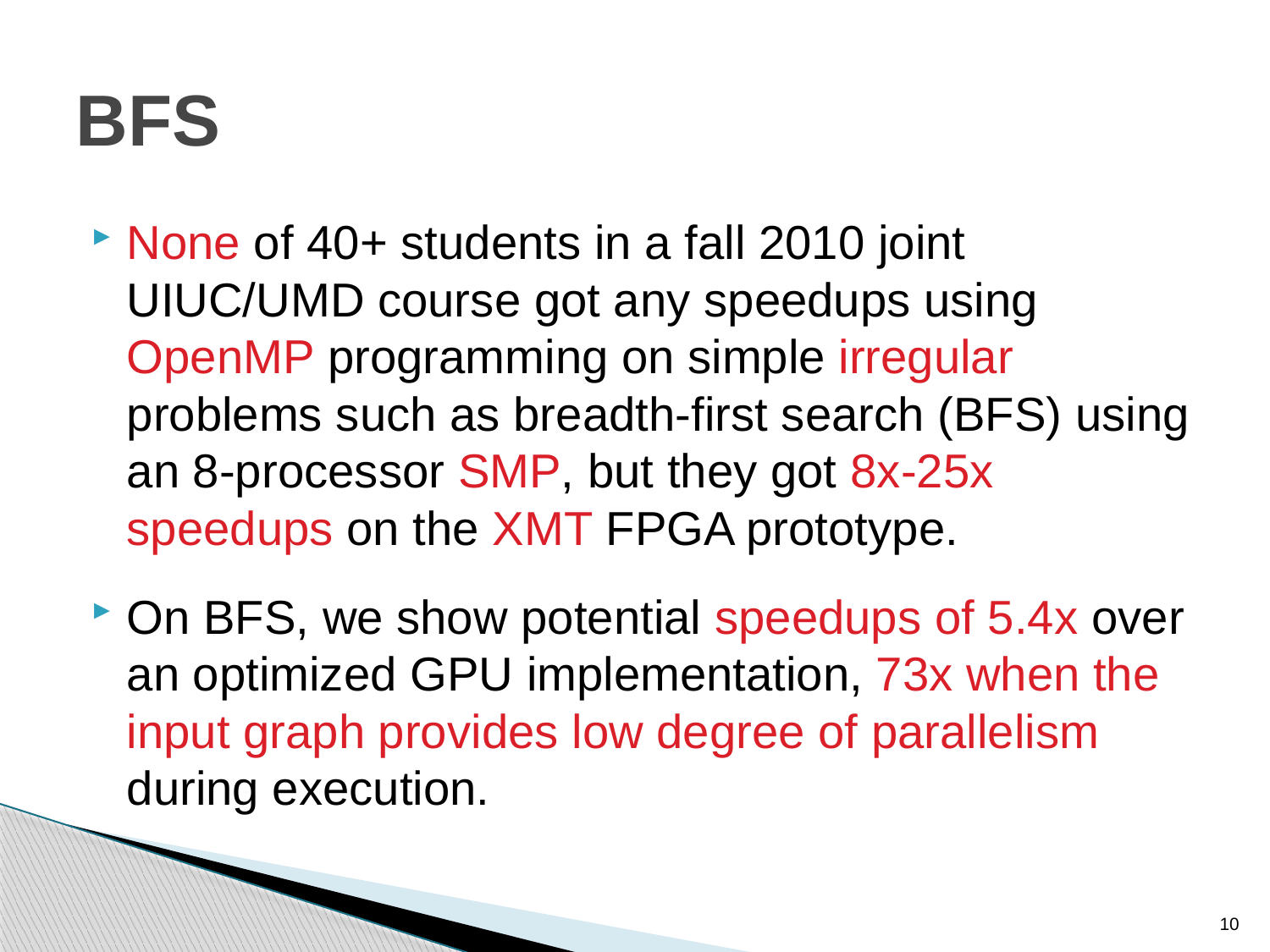

# BFS
None of 40+ students in a fall 2010 joint UIUC/UMD course got any speedups using OpenMP programming on simple irregular problems such as breadth-first search (BFS) using an 8-processor SMP, but they got 8x-25x speedups on the XMT FPGA prototype.
On BFS, we show potential speedups of 5.4x over an optimized GPU implementation, 73x when the input graph provides low degree of parallelism during execution.

10